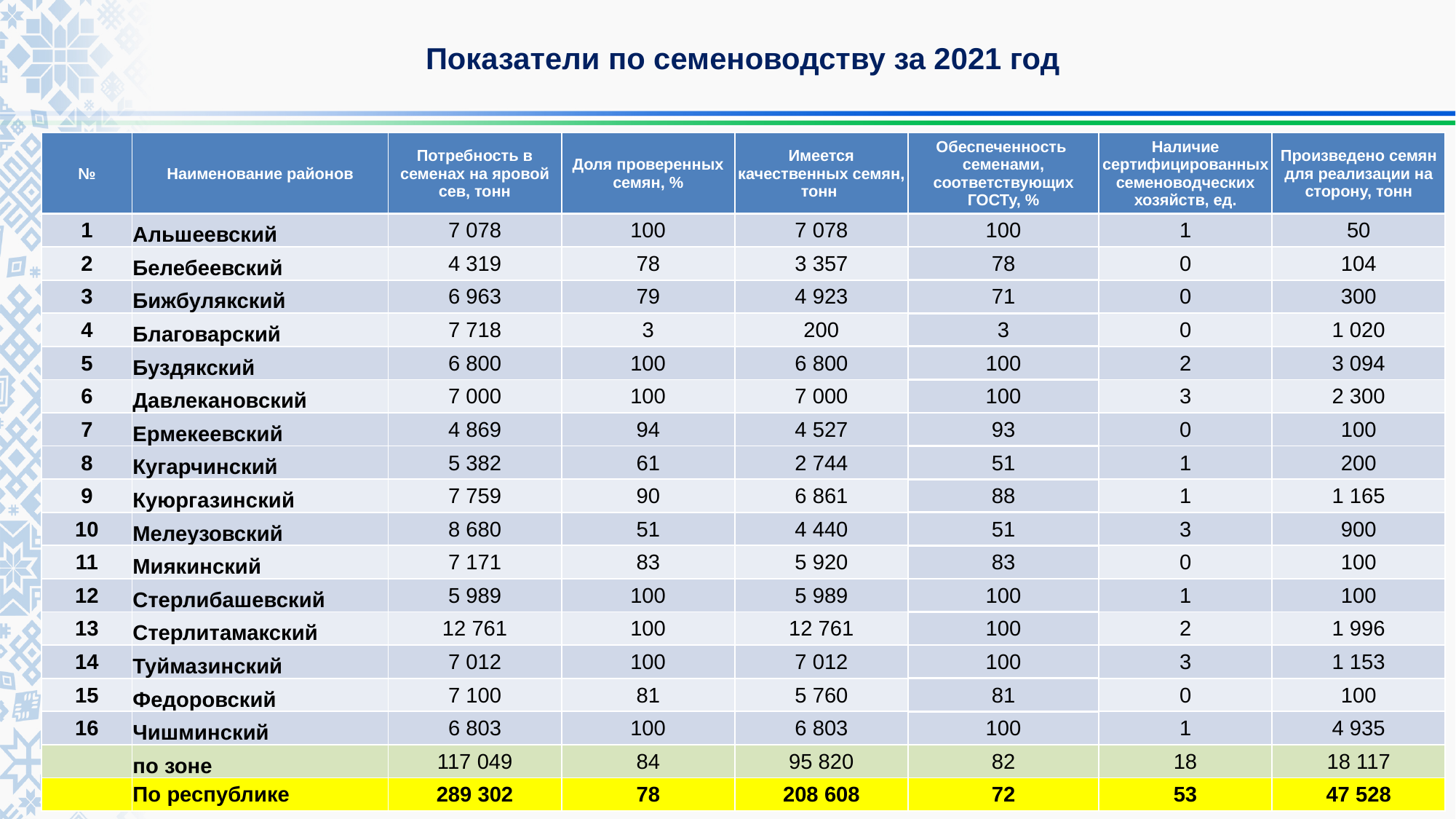

Показатели по семеноводству за 2021 год
| № | Наименование районов | Потребность в семенах на яровой сев, тонн | Доля проверенных семян, % | Имеется качественных семян, тонн | Обеспеченность семенами, соответствующих ГОСТу, % | Наличие сертифицированных семеноводческих хозяйств, ед. | Произведено семян для реализации на сторону, тонн |
| --- | --- | --- | --- | --- | --- | --- | --- |
| 1 | Альшеевский | 7 078 | 100 | 7 078 | 100 | 1 | 50 |
| 2 | Белебеевский | 4 319 | 78 | 3 357 | 78 | 0 | 104 |
| 3 | Бижбулякский | 6 963 | 79 | 4 923 | 71 | 0 | 300 |
| 4 | Благоварский | 7 718 | 3 | 200 | 3 | 0 | 1 020 |
| 5 | Буздякский | 6 800 | 100 | 6 800 | 100 | 2 | 3 094 |
| 6 | Давлекановский | 7 000 | 100 | 7 000 | 100 | 3 | 2 300 |
| 7 | Ермекеевский | 4 869 | 94 | 4 527 | 93 | 0 | 100 |
| 8 | Кугарчинский | 5 382 | 61 | 2 744 | 51 | 1 | 200 |
| 9 | Куюргазинский | 7 759 | 90 | 6 861 | 88 | 1 | 1 165 |
| 10 | Мелеузовский | 8 680 | 51 | 4 440 | 51 | 3 | 900 |
| 11 | Миякинский | 7 171 | 83 | 5 920 | 83 | 0 | 100 |
| 12 | Стерлибашевский | 5 989 | 100 | 5 989 | 100 | 1 | 100 |
| 13 | Стерлитамакский | 12 761 | 100 | 12 761 | 100 | 2 | 1 996 |
| 14 | Туймазинский | 7 012 | 100 | 7 012 | 100 | 3 | 1 153 |
| 15 | Федоровский | 7 100 | 81 | 5 760 | 81 | 0 | 100 |
| 16 | Чишминский | 6 803 | 100 | 6 803 | 100 | 1 | 4 935 |
|  | по зоне | 117 049 | 84 | 95 820 | 82 | 18 | 18 117 |
|  | По республике | 289 302 | 78 | 208 608 | 72 | 53 | 47 528 |